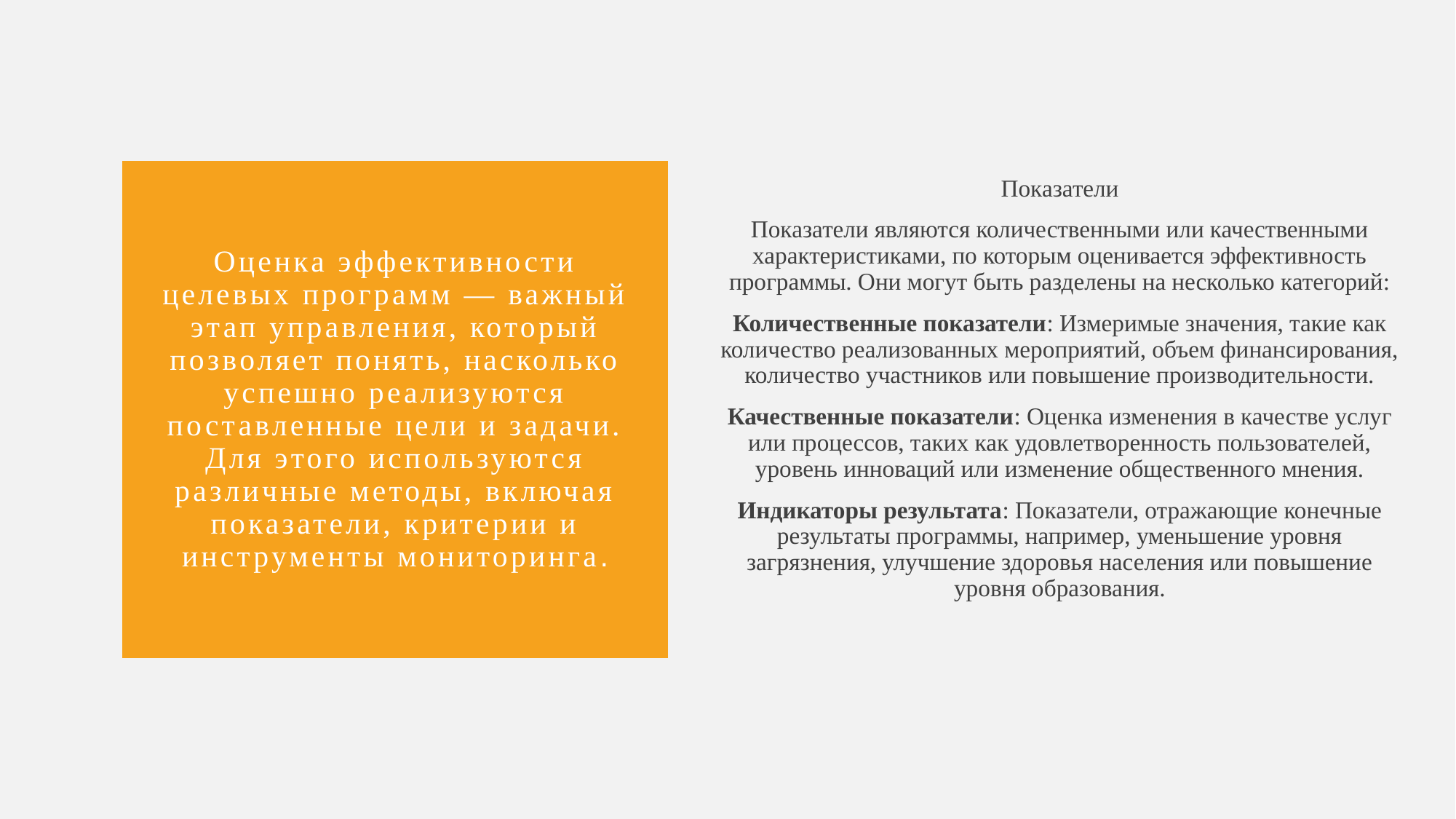

Показатели
Показатели являются количественными или качественными характеристиками, по которым оценивается эффективность программы. Они могут быть разделены на несколько категорий:
Количественные показатели: Измеримые значения, такие как количество реализованных мероприятий, объем финансирования, количество участников или повышение производительности.
Качественные показатели: Оценка изменения в качестве услуг или процессов, таких как удовлетворенность пользователей, уровень инноваций или изменение общественного мнения.
Индикаторы результата: Показатели, отражающие конечные результаты программы, например, уменьшение уровня загрязнения, улучшение здоровья населения или повышение уровня образования.

# Оценка эффективности целевых программ — важный этап управления, который позволяет понять, насколько успешно реализуются поставленные цели и задачи. Для этого используются различные методы, включая показатели, критерии и инструменты мониторинга.